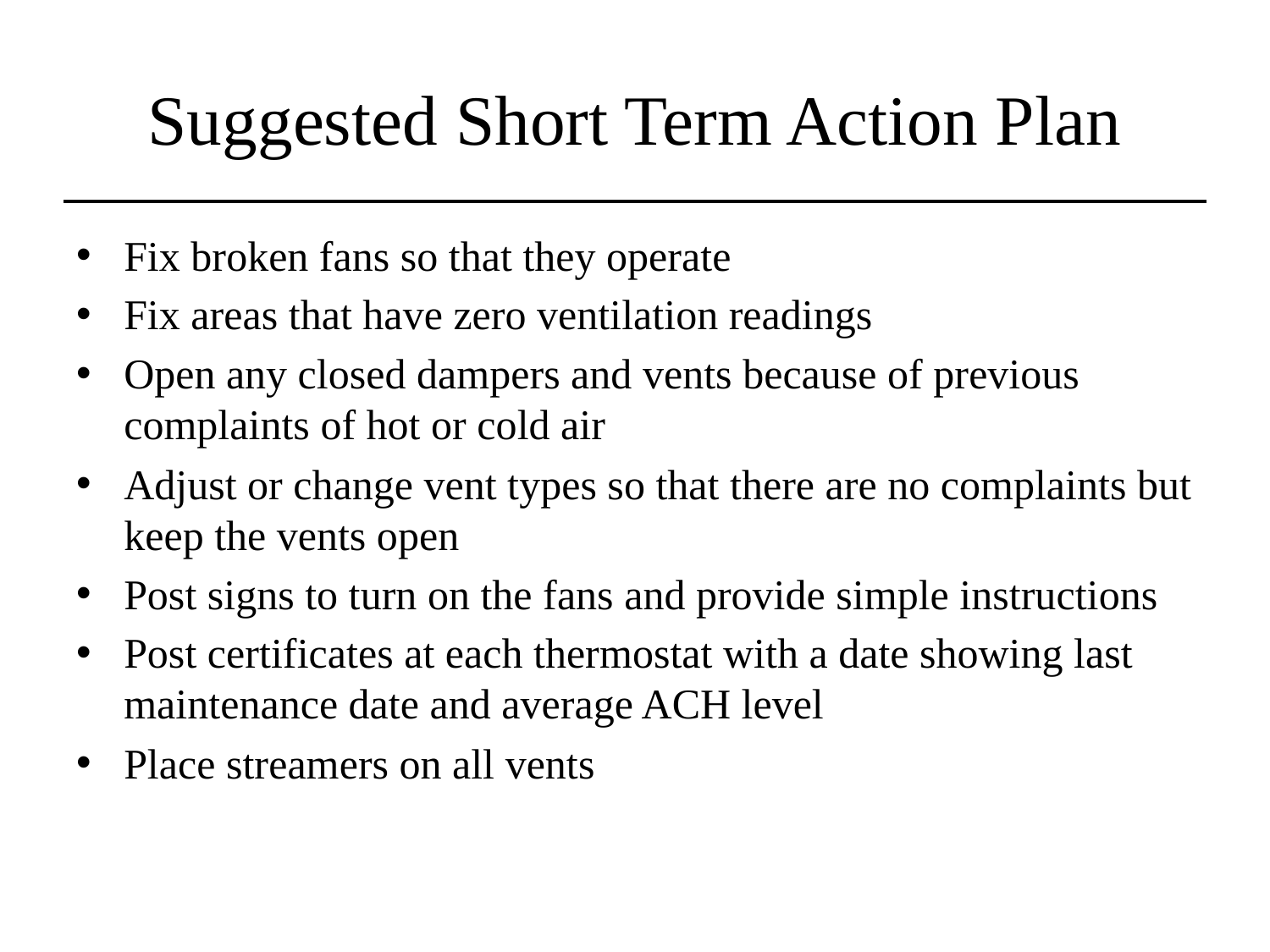

# Suggested Short Term Action Plan
Fix broken fans so that they operate
Fix areas that have zero ventilation readings
Open any closed dampers and vents because of previous complaints of hot or cold air
Adjust or change vent types so that there are no complaints but keep the vents open
Post signs to turn on the fans and provide simple instructions
Post certificates at each thermostat with a date showing last maintenance date and average ACH level
Place streamers on all vents